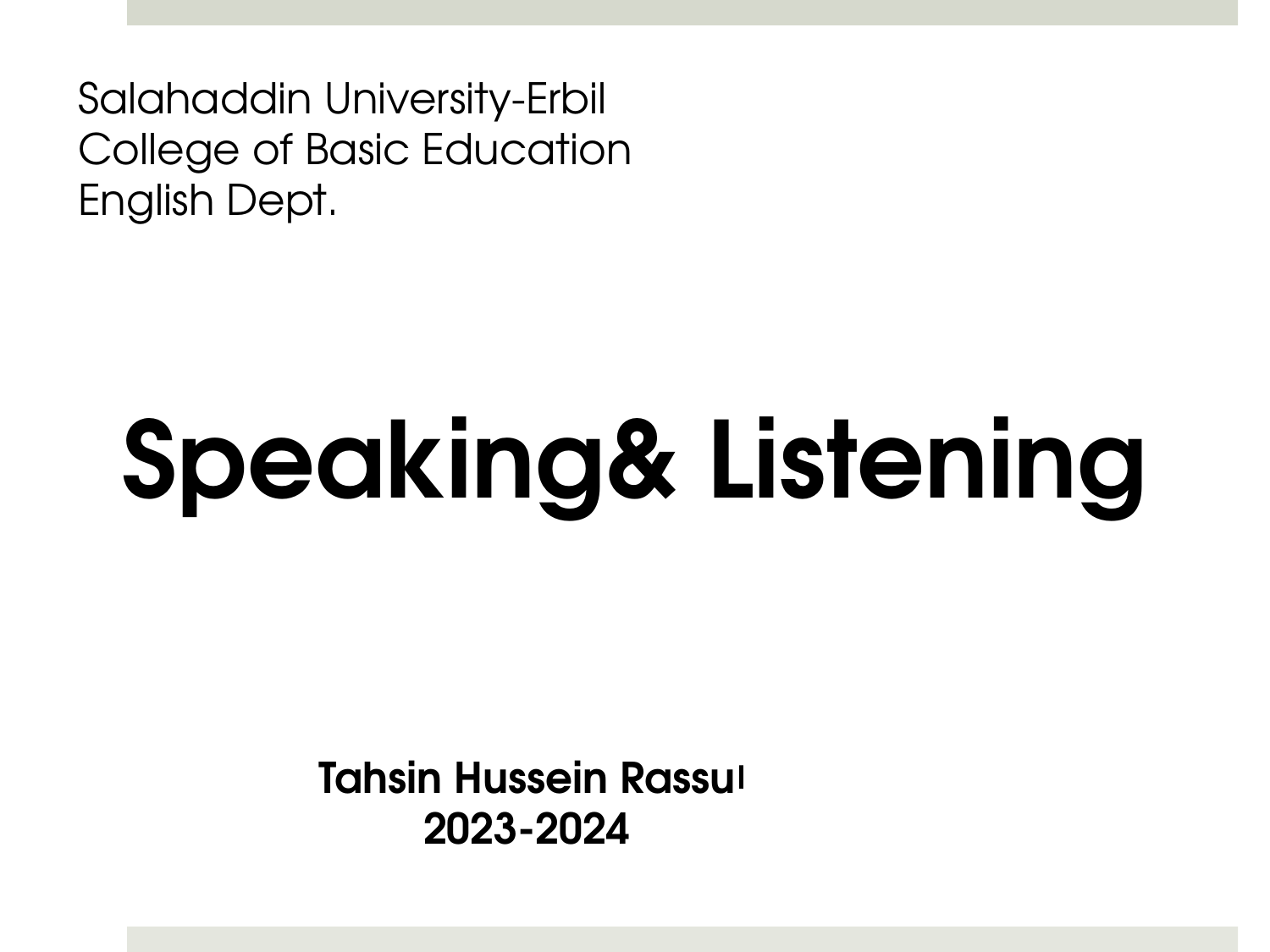

Salahaddin University-Erbil
College of Basic Education
English Dept.
Speaking& Listening
Tahsin Hussein Rassu
2023-2024
l